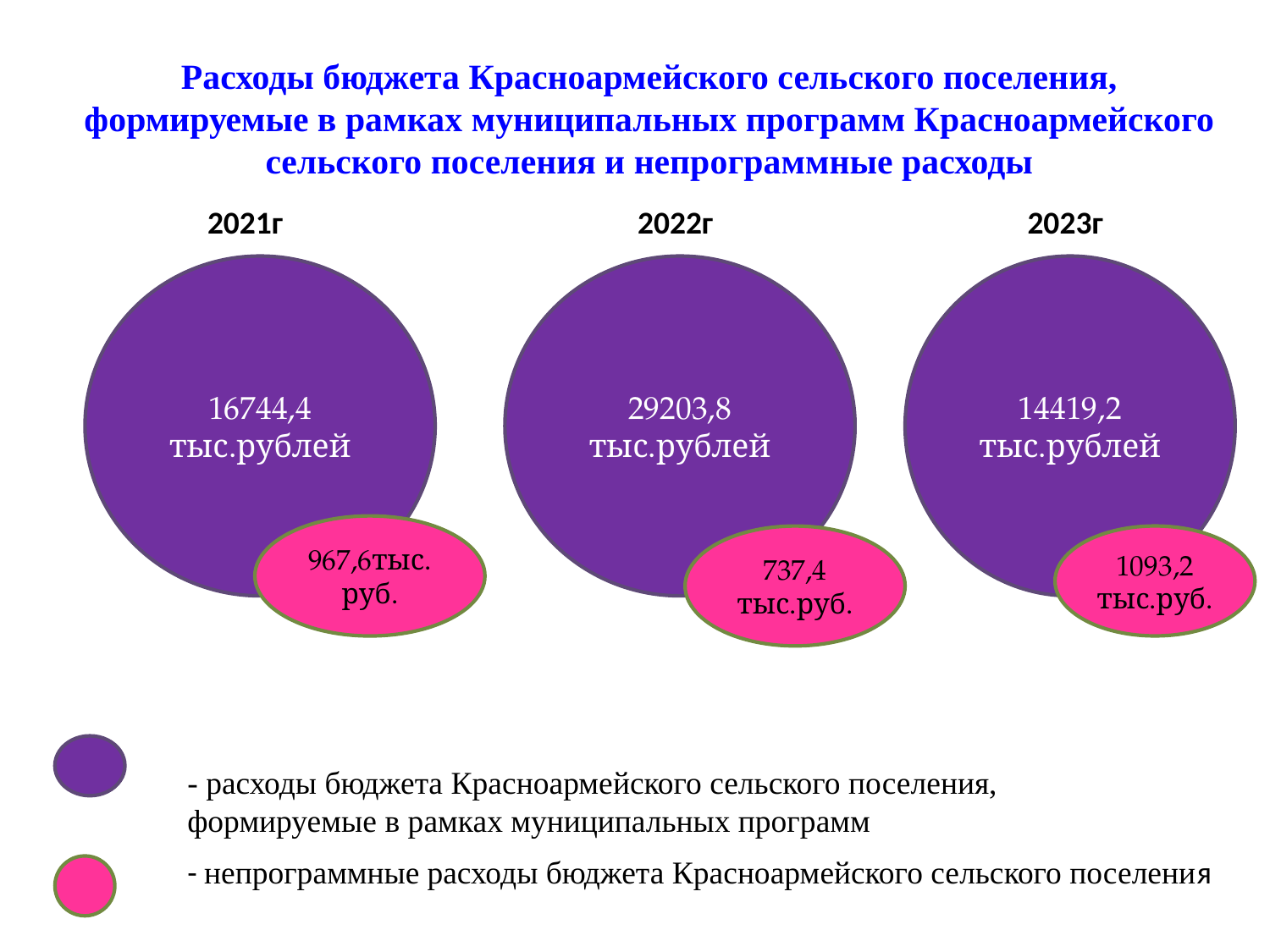

# Расходы бюджета Красноармейского сельского поселения, формируемые в рамках муниципальных программ Красноармейского сельского поселения и непрограммные расходы
2021г
2022г
2023г
16744,4 тыс.рублей
29203,8 тыс.рублей
14419,2 тыс.рублей
967,6тыс. руб.
737,4 тыс.руб.
1093,2 тыс.руб.

- расходы бюджета Красноармейского сельского поселения, формируемые в рамках муниципальных программ
- непрограммные расходы бюджета Красноармейского сельского поселения